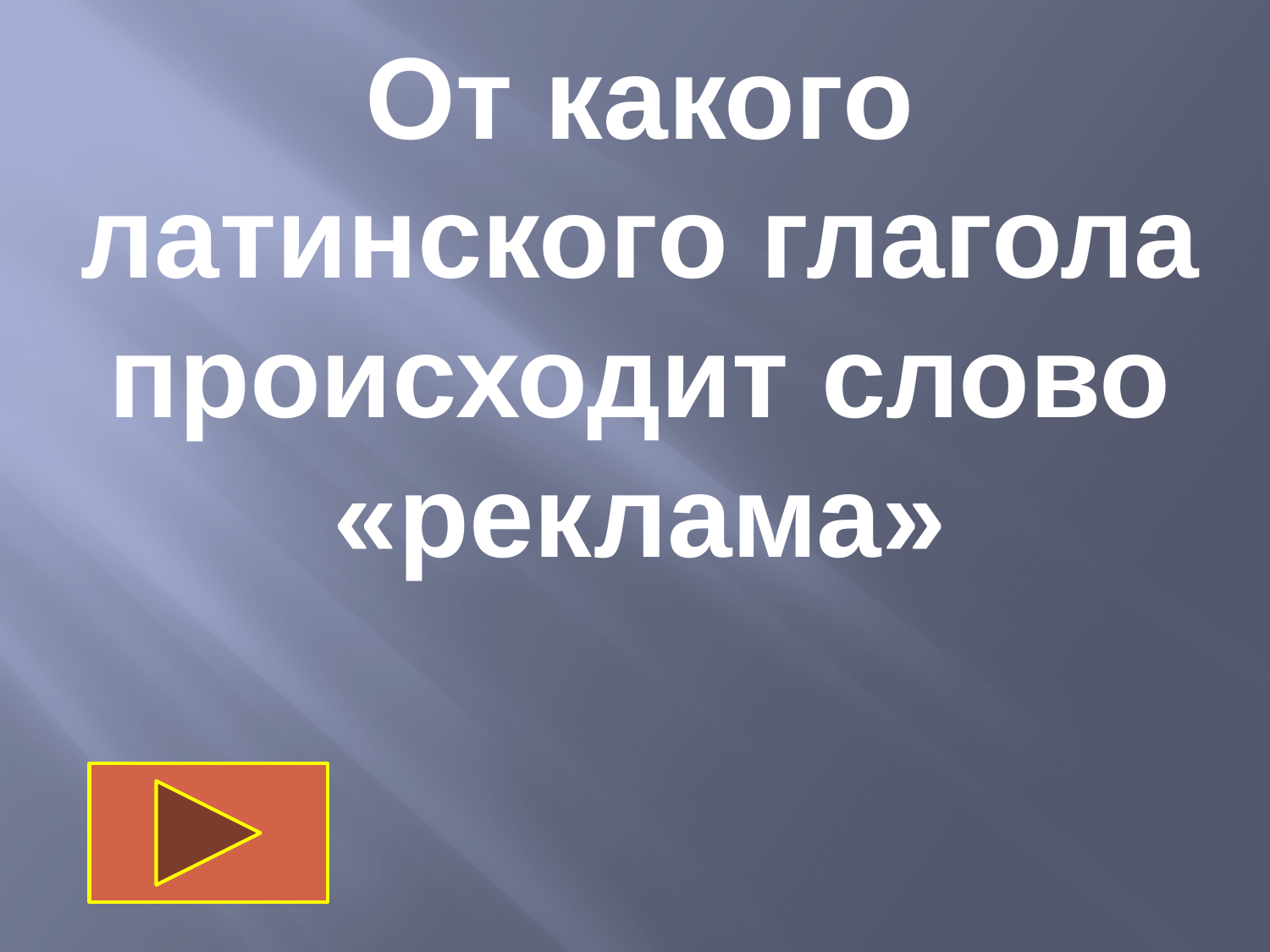

От какого латинского глагола происходит слово «реклама»